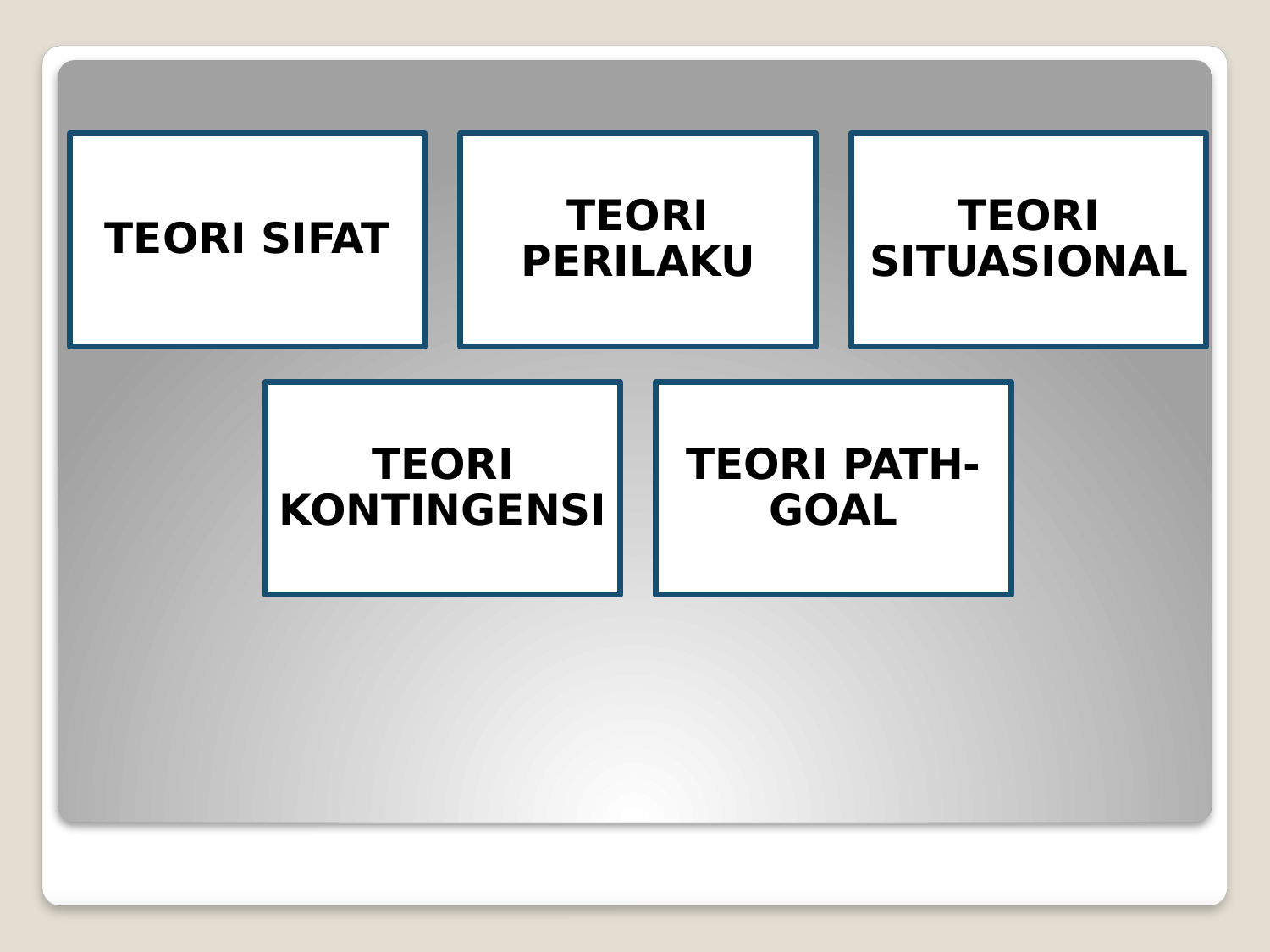

TEORI SIFAT
TEORI PERILAKU
TEORI SITUASIONAL
TEORI KONTINGENSI
TEORI PATH-GOAL
#